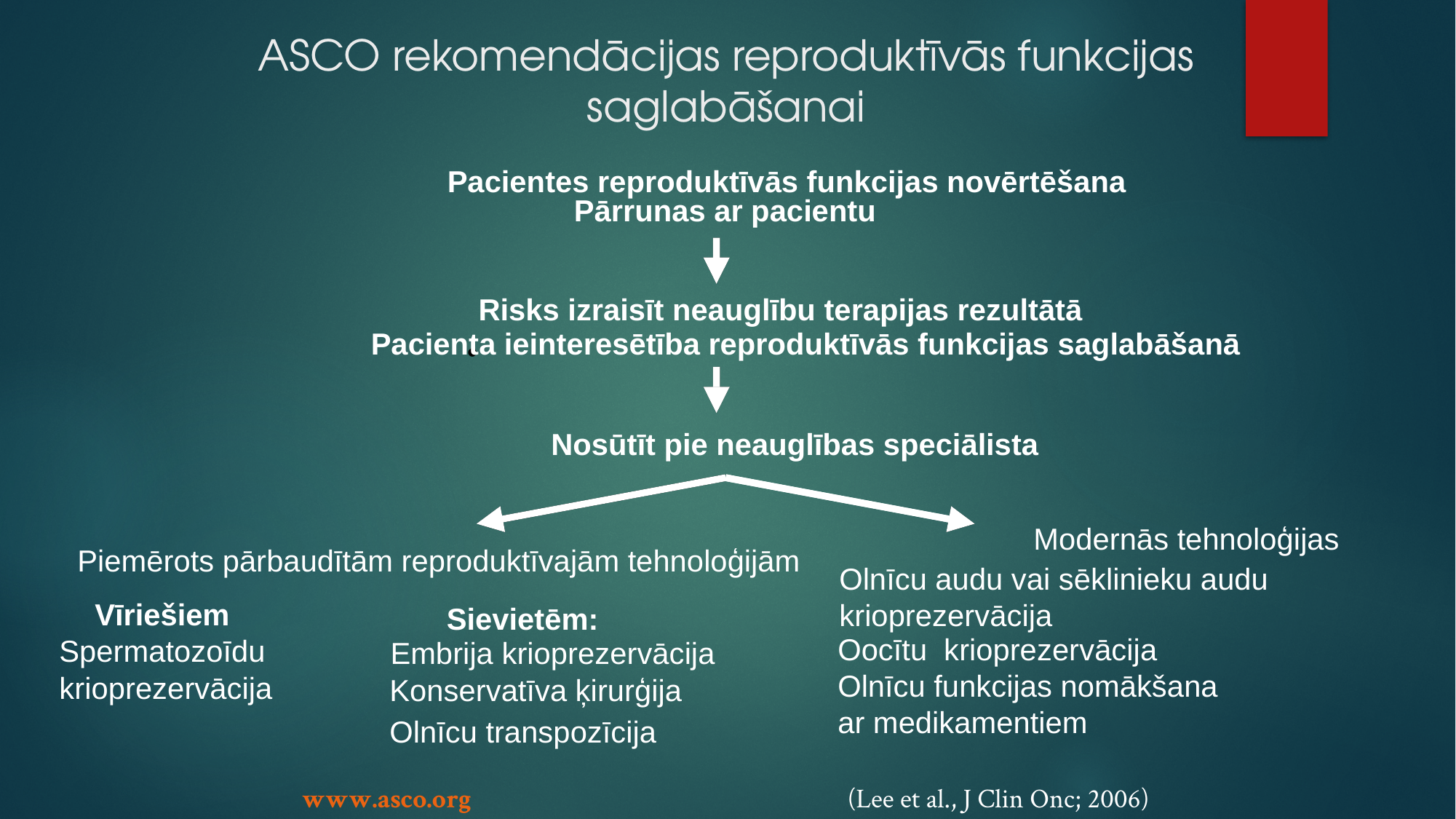

# ASCO rekomendācijas reproduktīvās funkcijas saglabāšanai
Pacientes reproduktīvās funkcijas novērtēšana

Pārrunas ar pacientu

Risks izraisīt neauglību terapijas rezultātā

Pacienta ieinteresētība reproduktīvās funkcijas saglabāšanā
•

Nosūtīt pie neauglības speciālista

Modernās tehnoloģijas
Piemērots pārbaudītām reproduktīvajām tehnoloģijām

Olnīcu audu vai sēklinieku audu
krioprezervācija
Vīriešiem
Sievietēm:

Oocītu  krioprezervācija
Olnīcu funkcijas nomākšana
ar medikamentiem
Spermatozoīdu
krioprezervācija
Embrija krioprezervācija
Konservatīva ķirurģija
Olnīcu transpozīcija
	www.asco.org   				(Lee et al., J Clin Onc; 2006)